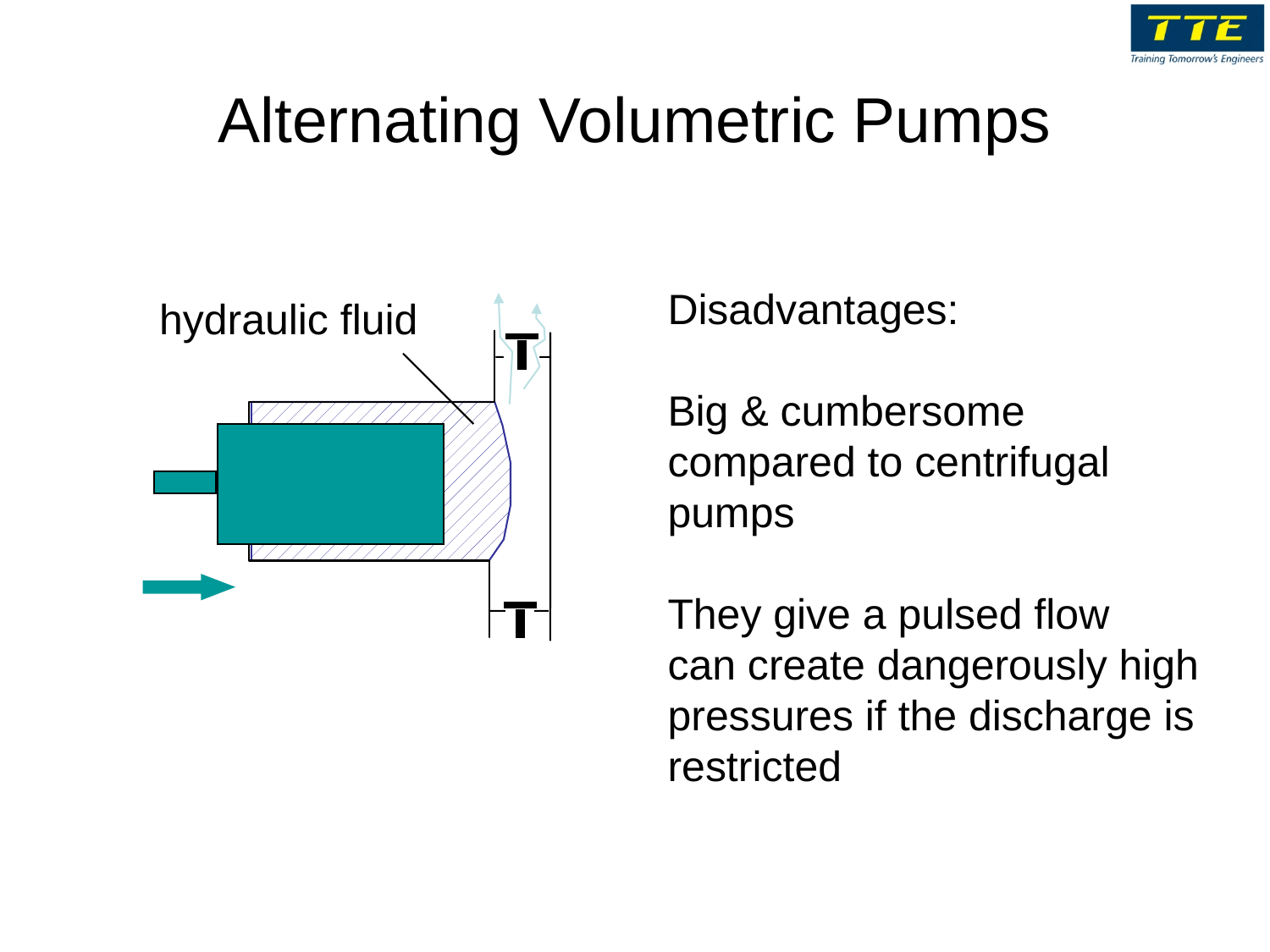

# Alternating Volumetric Pumps
Disadvantages:
Big & cumbersome compared to centrifugal pumps

They give a pulsed flow
can create dangerously high pressures if the discharge is restricted
hydraulic fluid